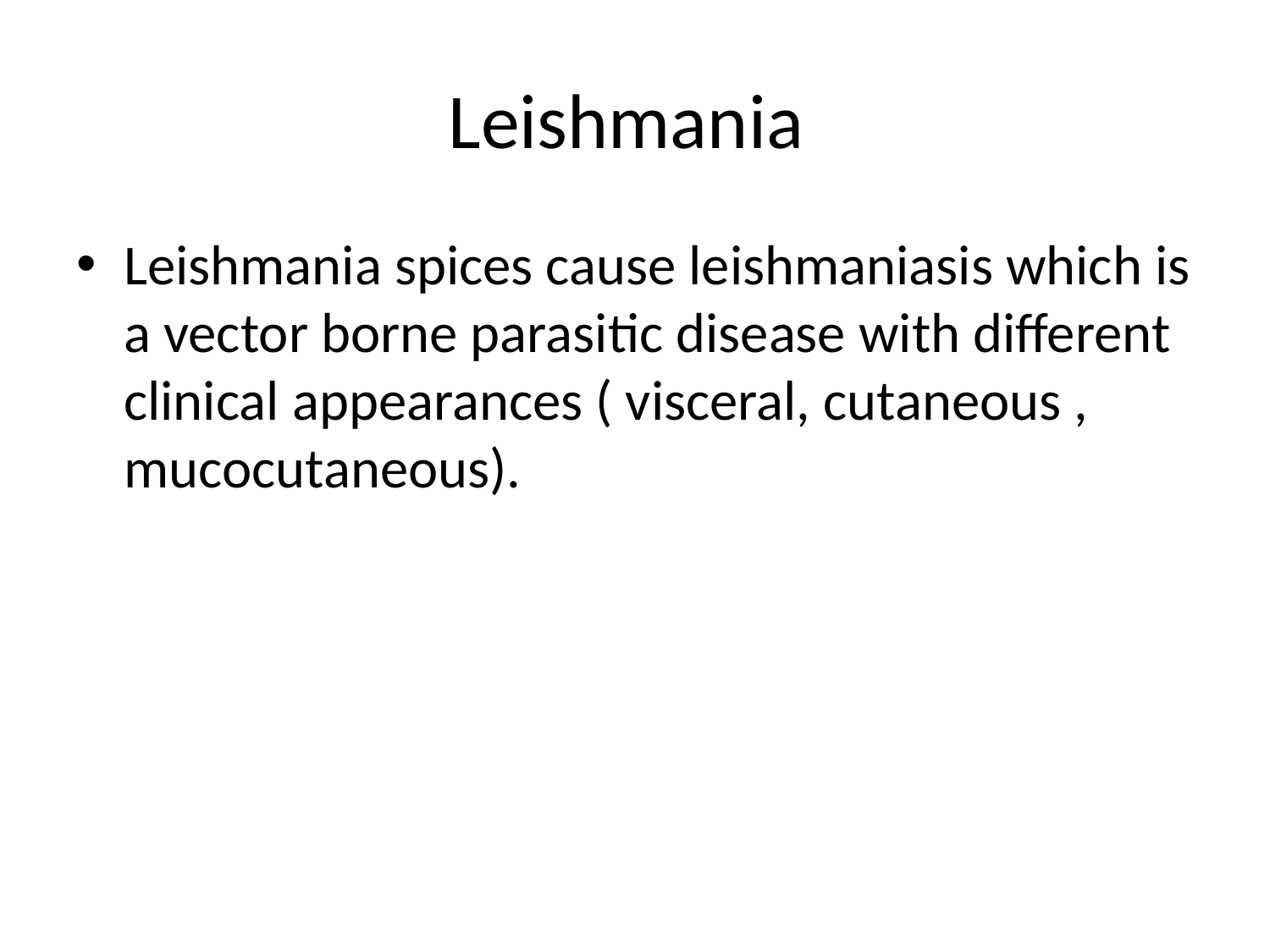

# Leishmania
Leishmania spices cause leishmaniasis which is a vector borne parasitic disease with different clinical appearances ( visceral, cutaneous , mucocutaneous).